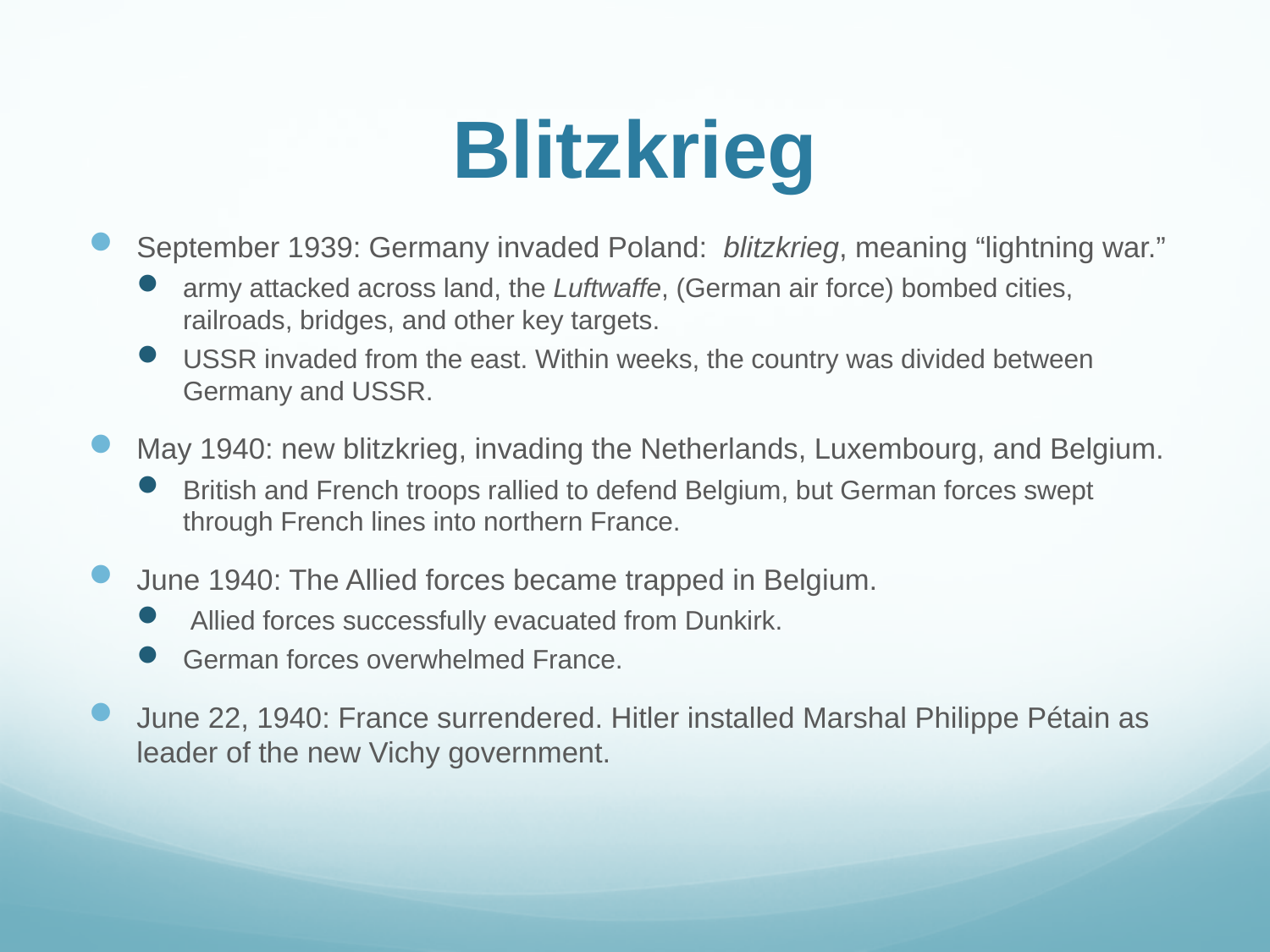

# Blitzkrieg
September 1939: Germany invaded Poland:  blitzkrieg, meaning “lightning war.”
army attacked across land, the Luftwaffe, (German air force) bombed cities, railroads, bridges, and other key targets.
USSR invaded from the east. Within weeks, the country was divided between Germany and USSR.
May 1940: new blitzkrieg, invading the Netherlands, Luxembourg, and Belgium.
British and French troops rallied to defend Belgium, but German forces swept through French lines into northern France.
June 1940: The Allied forces became trapped in Belgium.
 Allied forces successfully evacuated from Dunkirk.
German forces overwhelmed France.
June 22, 1940: France surrendered. Hitler installed Marshal Philippe Pétain as leader of the new Vichy government.